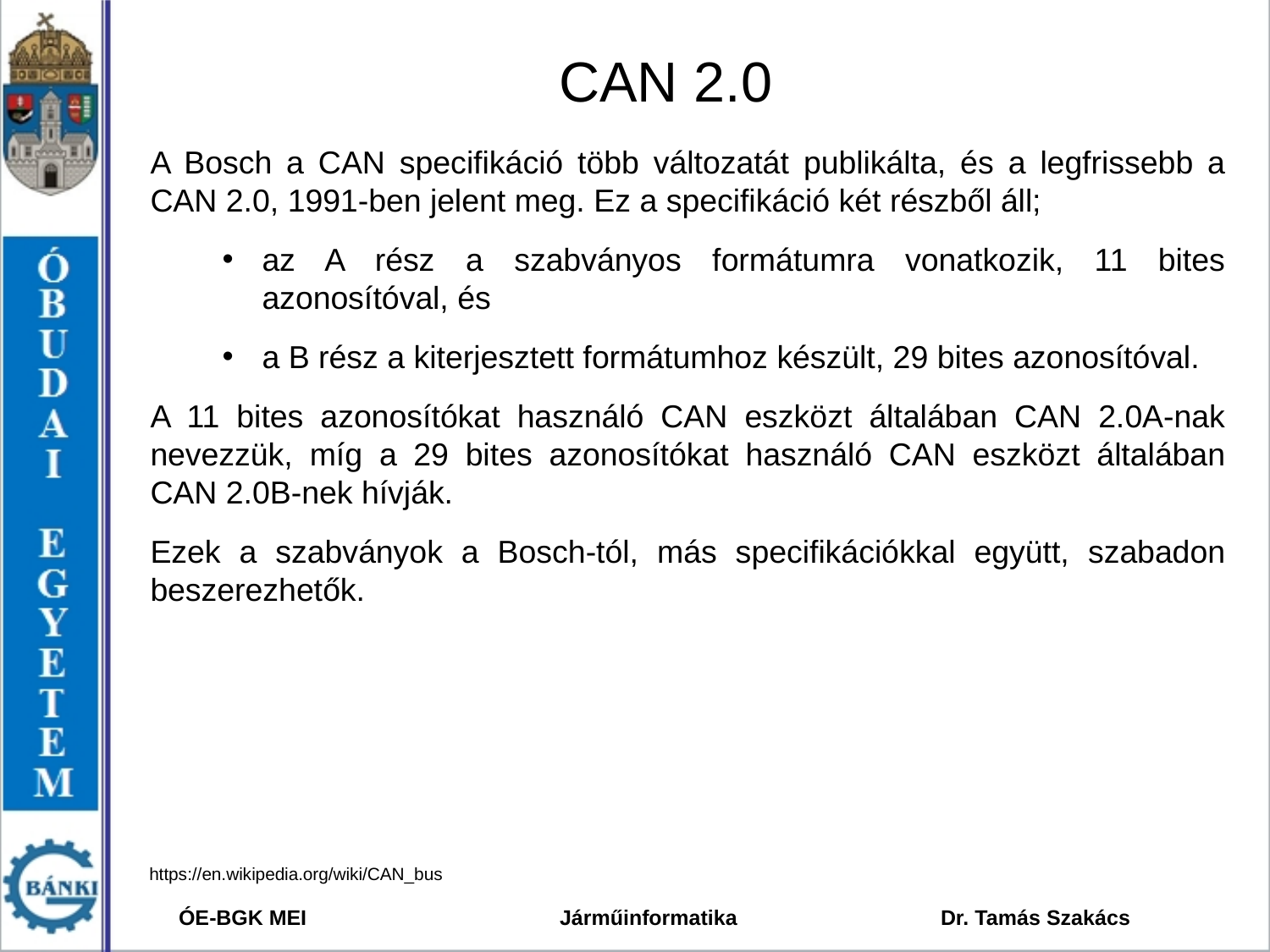

# CAN 2.0
A Bosch a CAN specifikáció több változatát publikálta, és a legfrissebb a CAN 2.0, 1991-ben jelent meg. Ez a specifikáció két részből áll;
az A rész a szabványos formátumra vonatkozik, 11 bites azonosítóval, és
a B rész a kiterjesztett formátumhoz készült, 29 bites azonosítóval.
A 11 bites azonosítókat használó CAN eszközt általában CAN 2.0A-nak nevezzük, míg a 29 bites azonosítókat használó CAN eszközt általában CAN 2.0B-nek hívják.
Ezek a szabványok a Bosch-tól, más specifikációkkal együtt, szabadon beszerezhetők.
https://en.wikipedia.org/wiki/CAN_bus